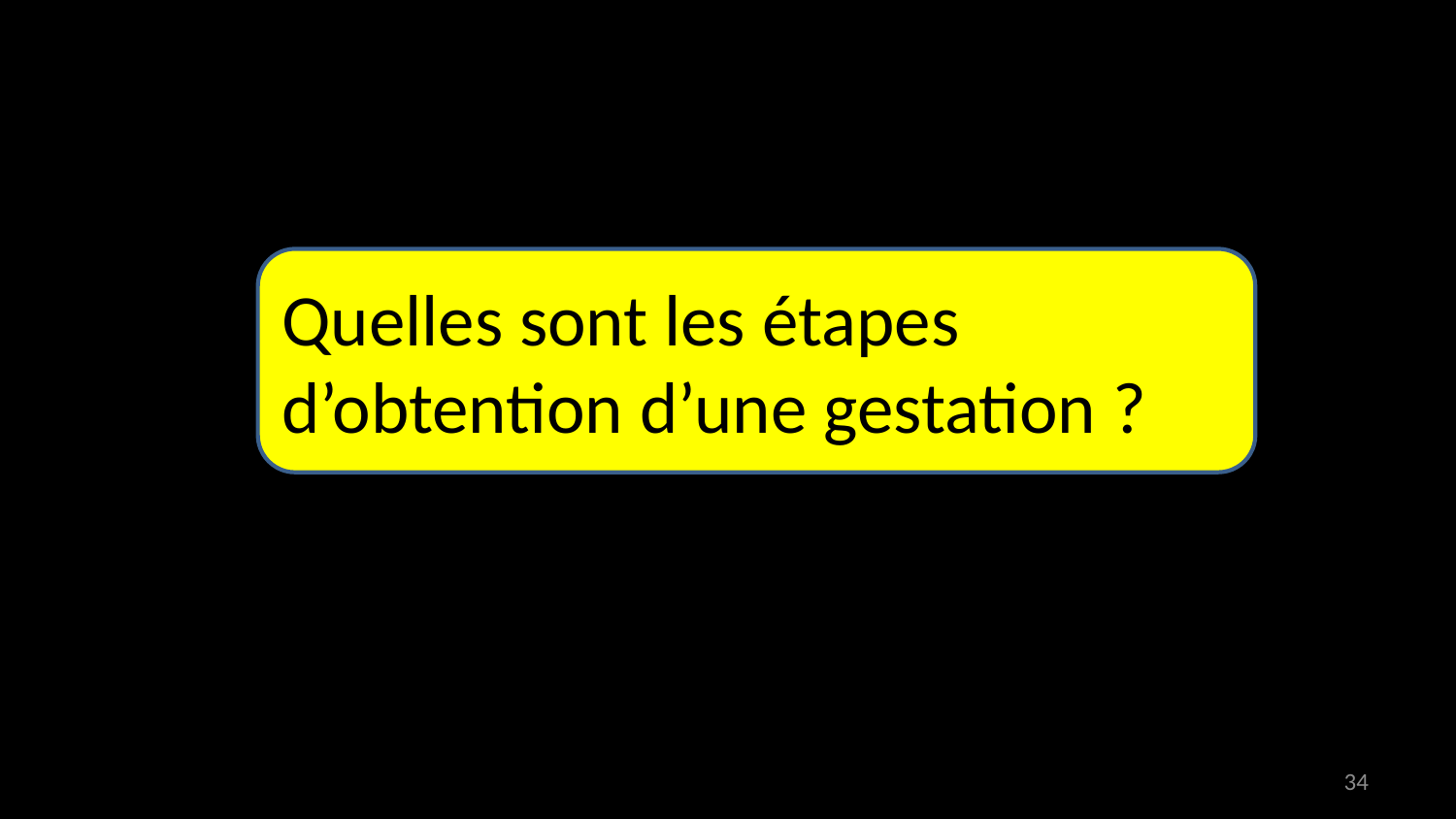

Quelles sont les étapes d’obtention d’une gestation ?
34